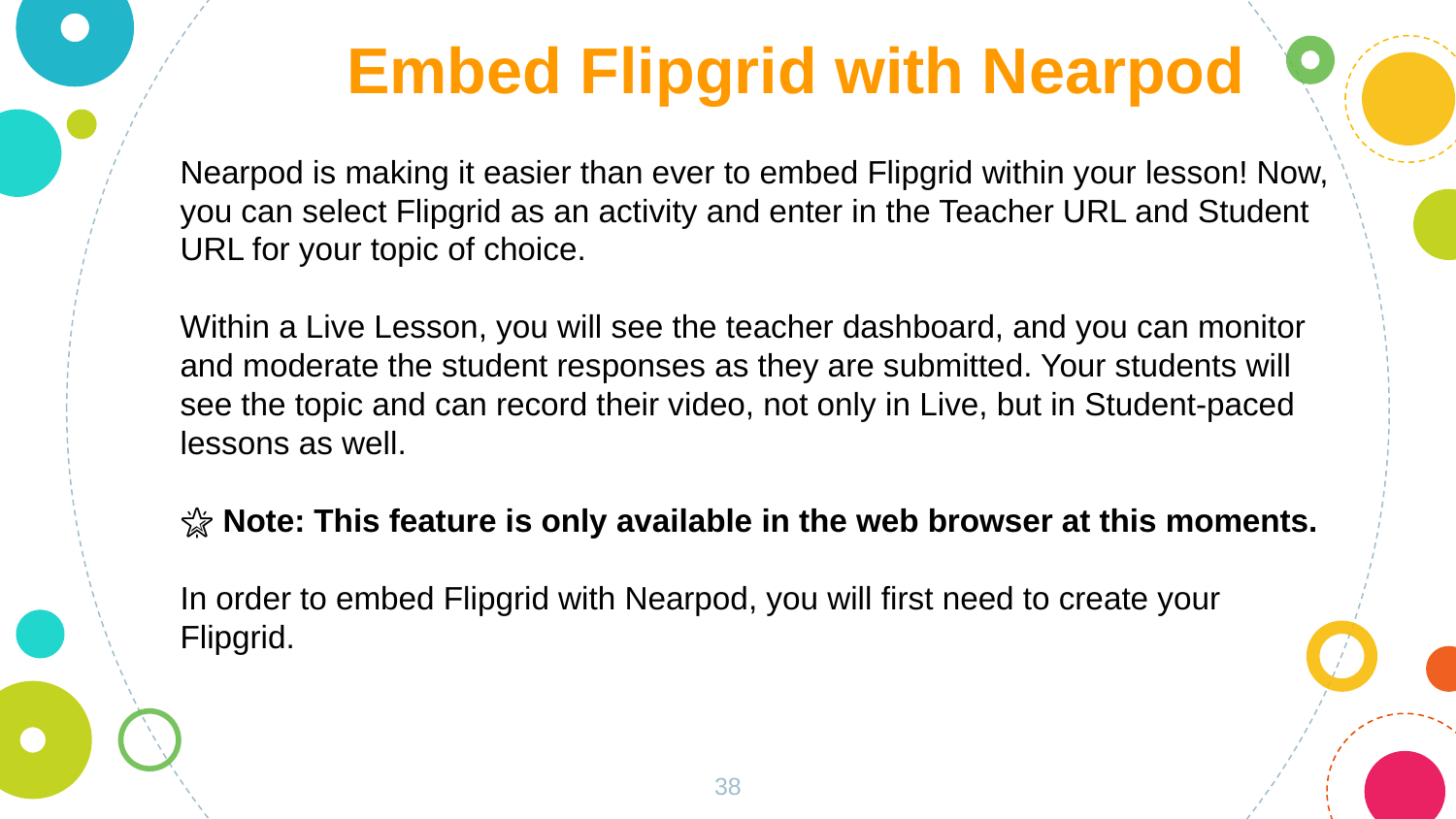

Embed Flipgrid with Nearpod
Nearpod is making it easier than ever to embed Flipgrid within your lesson! Now, you can select Flipgrid as an activity and enter in the Teacher URL and Student URL for your topic of choice.

Within a Live Lesson, you will see the teacher dashboard, and you can monitor and moderate the student responses as they are submitted. Your students will see the topic and can record their video, not only in Live, but in Student-paced lessons as well.

🌟 Note: This feature is only available in the web browser at this moments.

In order to embed Flipgrid with Nearpod, you will first need to create your Flipgrid.
38